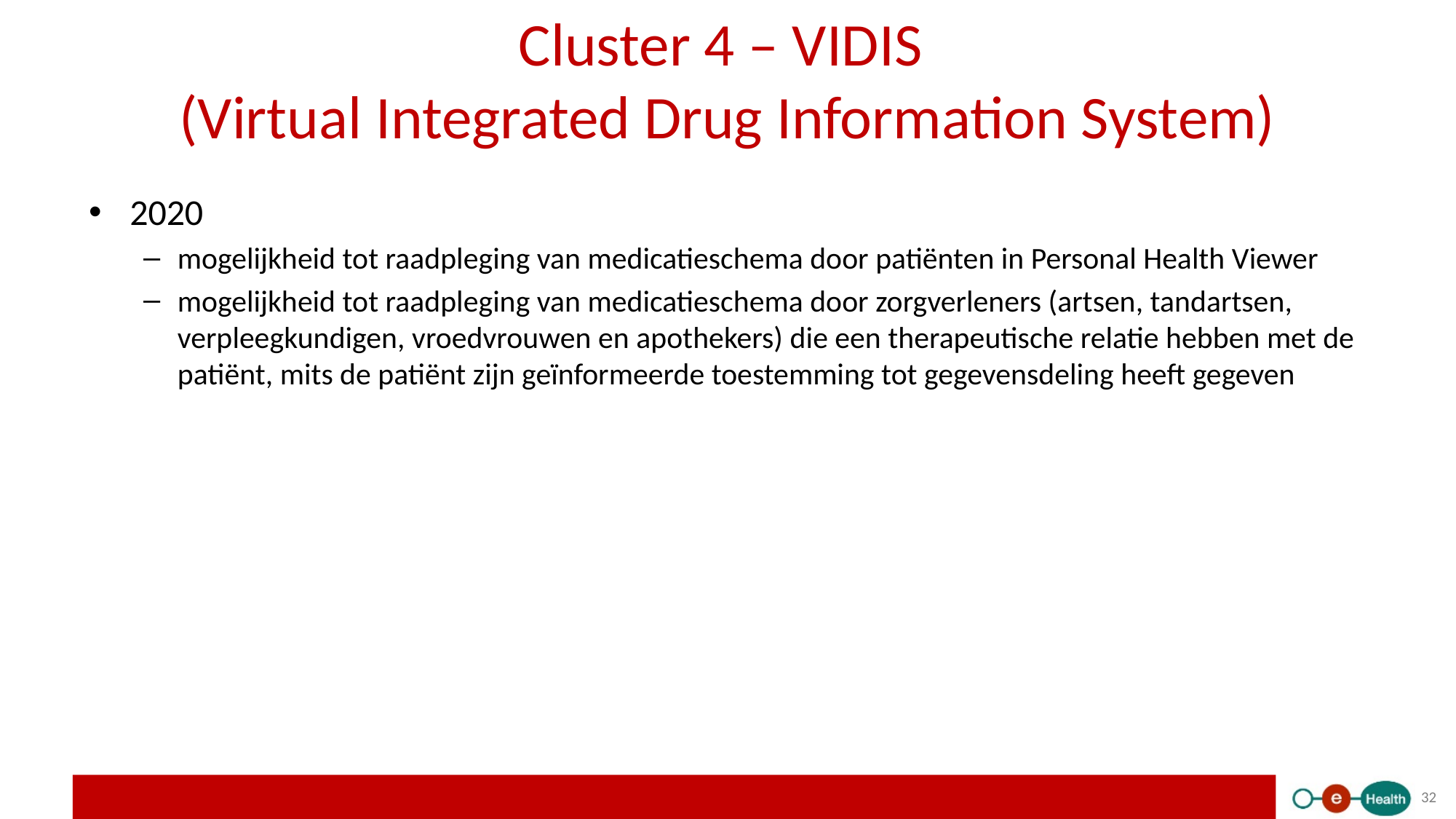

# Cluster 4 – VIDIS (Virtual Integrated Drug Information System)

2020
mogelijkheid tot raadpleging van medicatieschema door patiënten in Personal Health Viewer
mogelijkheid tot raadpleging van medicatieschema door zorgverleners (artsen, tandartsen, verpleegkundigen, vroedvrouwen en apothekers) die een therapeutische relatie hebben met de patiënt, mits de patiënt zijn geïnformeerde toestemming tot gegevensdeling heeft gegeven

32